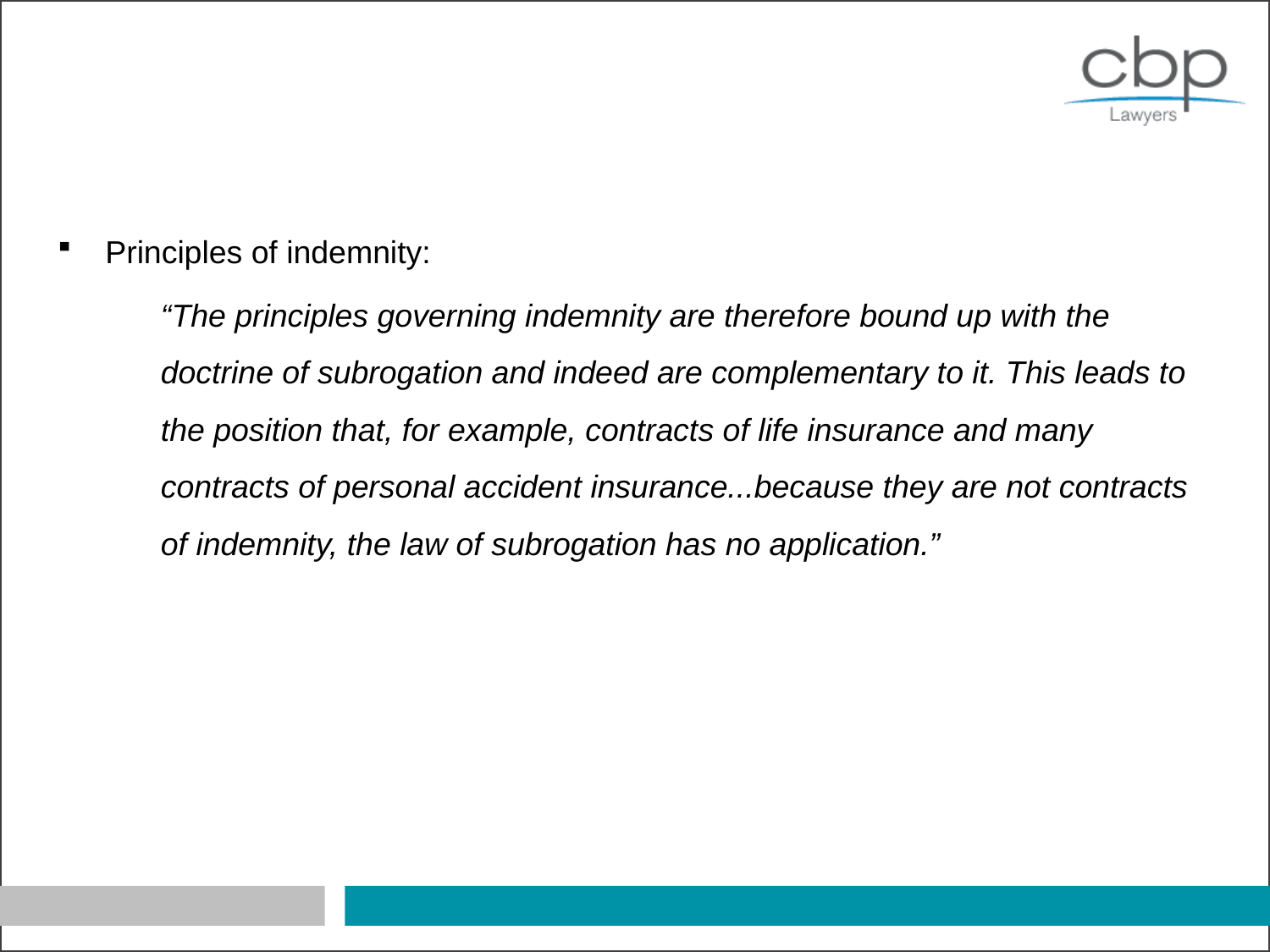

#
Principles of indemnity:
	“The principles governing indemnity are therefore bound up with the doctrine of subrogation and indeed are complementary to it. This leads to the position that, for example, contracts of life insurance and many contracts of personal accident insurance...because they are not contracts of indemnity, the law of subrogation has no application.”